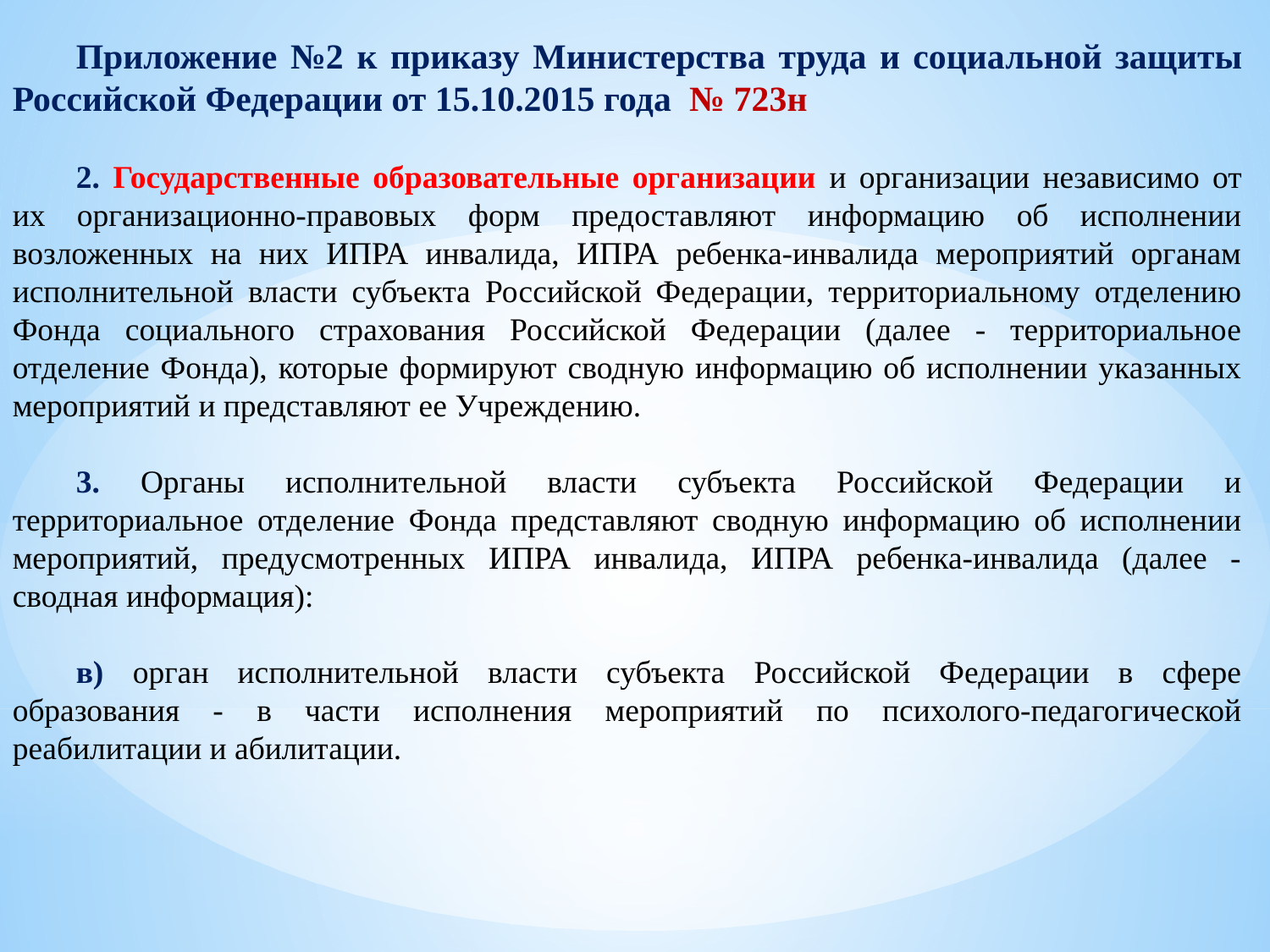

Приложение №2 к приказу Министерства труда и социальной защиты Российской Федерации от 15.10.2015 года  № 723н

2. Государственные образовательные организации и организации независимо от их организационно-правовых форм предоставляют информацию об исполнении возложенных на них ИПРА инвалида, ИПРА ребенка-инвалида мероприятий органам исполнительной власти субъекта Российской Федерации, территориальному отделению Фонда социального страхования Российской Федерации (далее - территориальное отделение Фонда), которые формируют сводную информацию об исполнении указанных мероприятий и представляют ее Учреждению.

3. Органы исполнительной власти субъекта Российской Федерации и территориальное отделение Фонда представляют сводную информацию об исполнении мероприятий, предусмотренных ИПРА инвалида, ИПРА ребенка-инвалида (далее - сводная информация):

в) орган исполнительной власти субъекта Российской Федерации в сфере образования - в части исполнения мероприятий по психолого-педагогической реабилитации и абилитации.